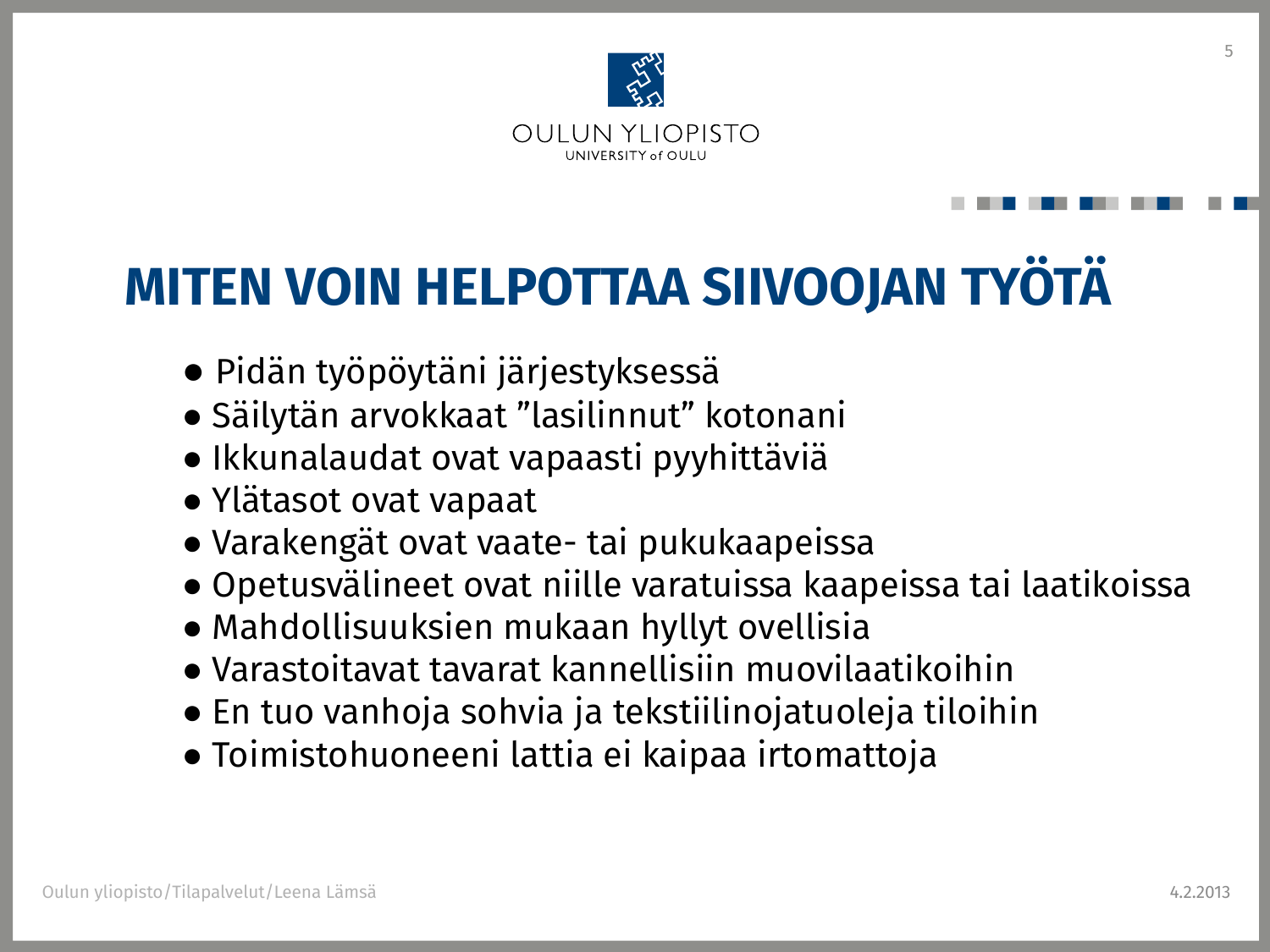

5
# Miten voin helpottaa siivoojan työtä
	● Pidän työpöytäni järjestyksessä
	● Säilytän arvokkaat ”lasilinnut” kotonani
	● Ikkunalaudat ovat vapaasti pyyhittäviä
	● Ylätasot ovat vapaat
	● Varakengät ovat vaate- tai pukukaapeissa
	● Opetusvälineet ovat niille varatuissa kaapeissa tai laatikoissa
	● Mahdollisuuksien mukaan hyllyt ovellisia
	● Varastoitavat tavarat kannellisiin muovilaatikoihin
	● En tuo vanhoja sohvia ja tekstiilinojatuoleja tiloihin
	● Toimistohuoneeni lattia ei kaipaa irtomattoja

Oulun yliopisto/Tilapalvelut/Leena Lämsä
4.2.2013